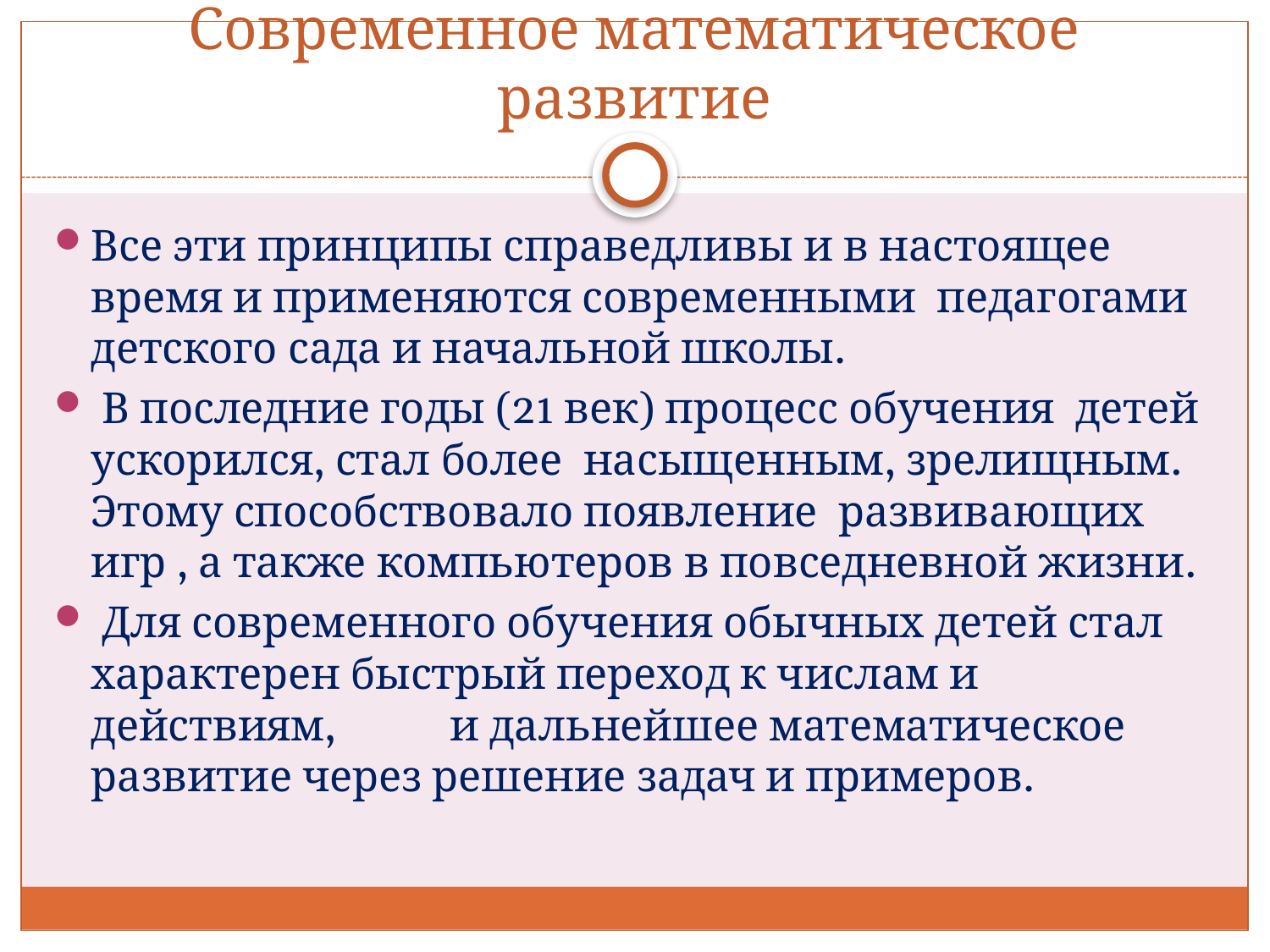

# Современное математическое развитие
Все эти принципы справедливы и в настоящее время и применяются современными  педагогами детского сада и начальной школы.
 В последние годы (21 век) процесс обучения  детей ускорился, стал более  насыщенным, зрелищным. Этому способствовало появление  развивающих игр , а также компьютеров в повседневной жизни.
 Для современного обучения обычных детей стал характерен быстрый переход к числам и  действиям,           и дальнейшее математическое развитие через решение задач и примеров.